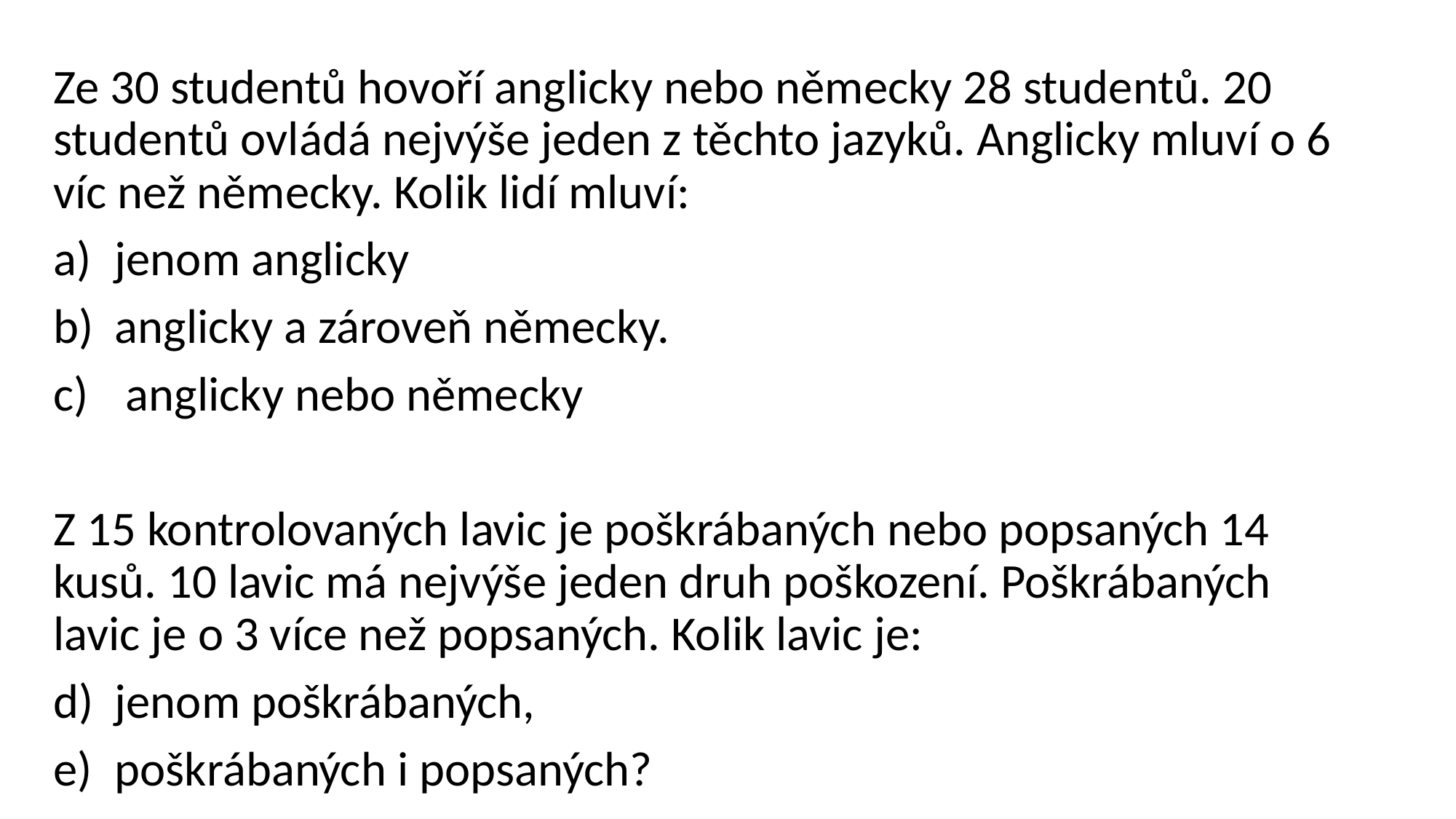

Ze 30 studentů hovoří anglicky nebo německy 28 studentů. 20 studentů ovládá nejvýše jeden z těchto jazyků. Anglicky mluví o 6 víc než německy. Kolik lidí mluví:
jenom anglicky
anglicky a zároveň německy.
 anglicky nebo německy

Z 15 kontrolovaných lavic je poškrábaných nebo popsaných 14 kusů. 10 lavic má nejvýše jeden druh poškození. Poškrábaných lavic je o 3 více než popsaných. Kolik lavic je:
jenom poškrábaných,
poškrábaných i popsaných?